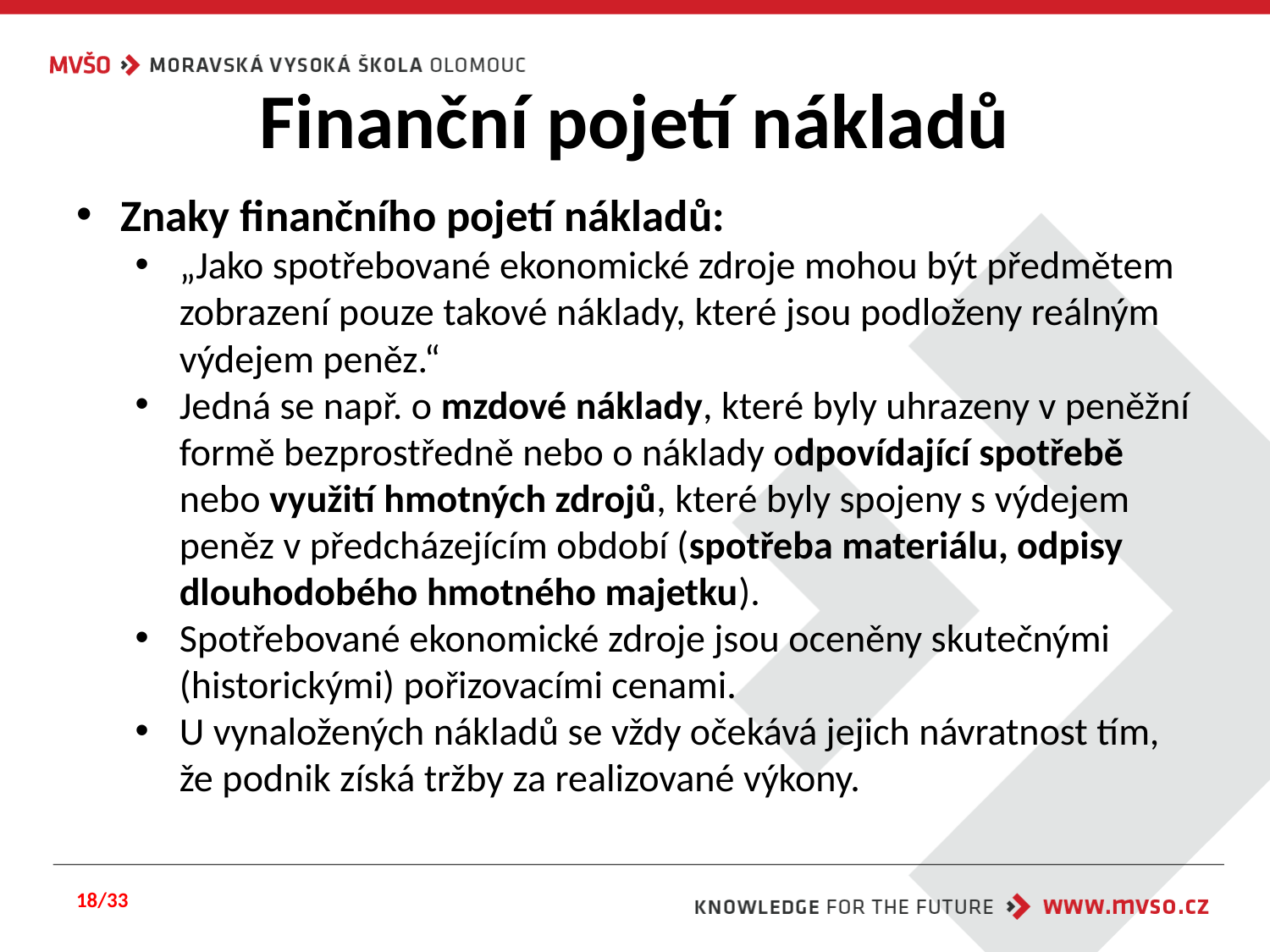

# Finanční pojetí nákladů
Znaky finančního pojetí nákladů:
„Jako spotřebované ekonomické zdroje mohou být předmětem zobrazení pouze takové náklady, které jsou podloženy reálným výdejem peněz.“
Jedná se např. o mzdové náklady, které byly uhrazeny v peněžní formě bezprostředně nebo o náklady odpovídající spotřebě nebo využití hmotných zdrojů, které byly spojeny s výdejem peněz v předcházejícím období (spotřeba materiálu, odpisy dlouhodobého hmotného majetku).
Spotřebované ekonomické zdroje jsou oceněny skutečnými (historickými) pořizovacími cenami.
U vynaložených nákladů se vždy očekává jejich návratnost tím, že podnik získá tržby za realizované výkony.
18/33